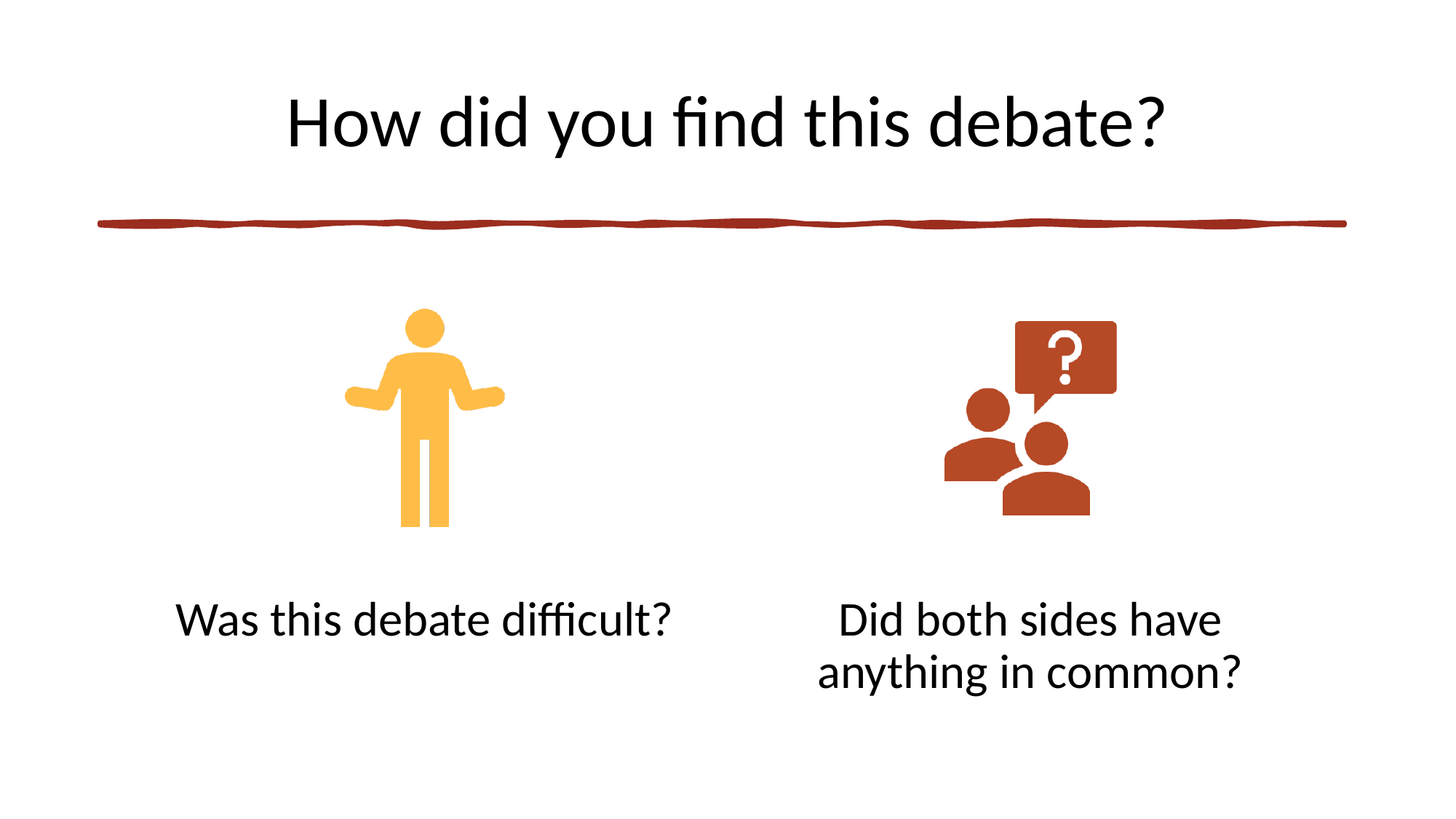

# How did you find this debate?

Was this debate difficult?
Did both sides have anything in common?